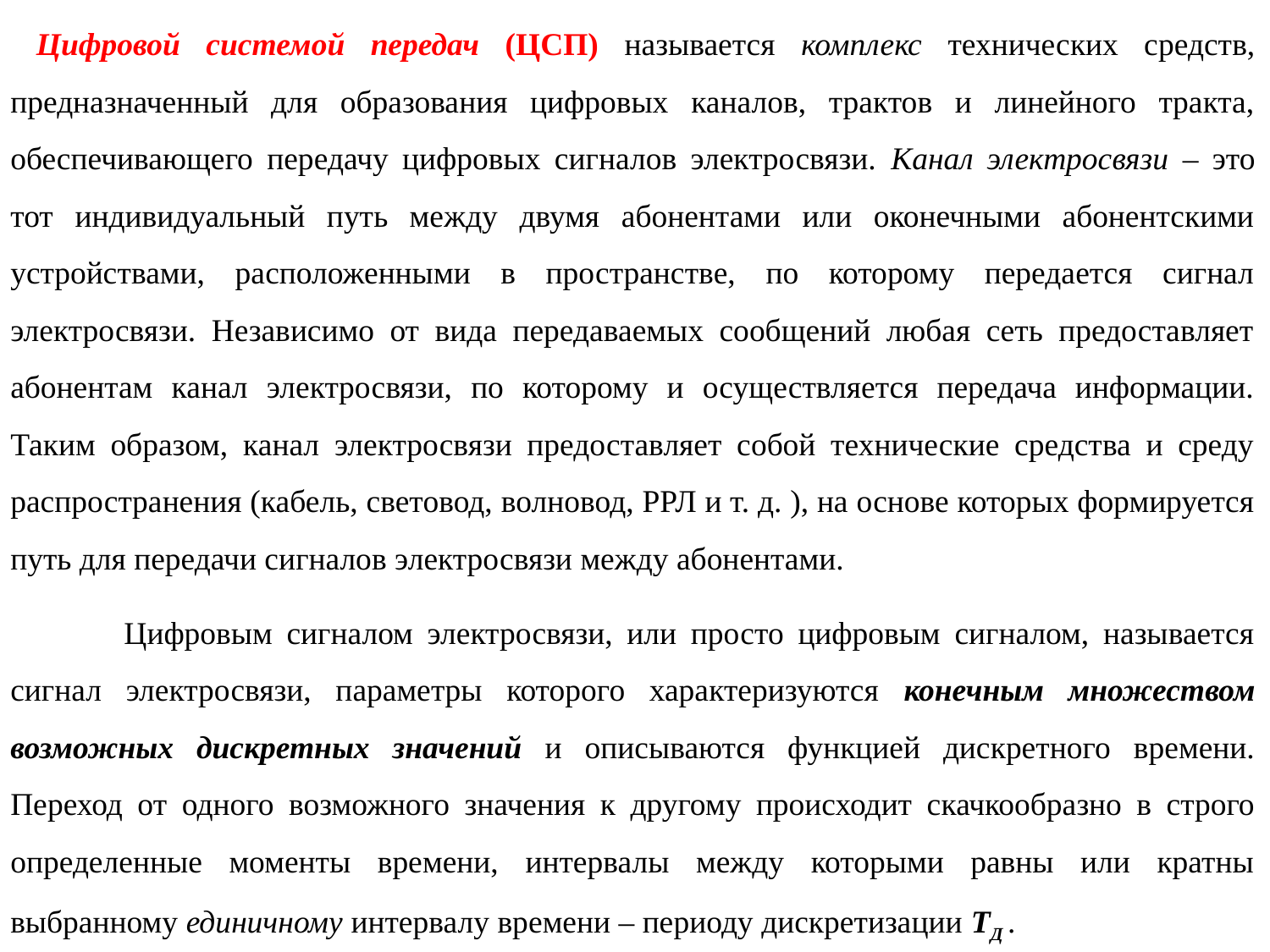

Цифровой системой передач (ЦСП) называется комплекс технических средств, предназначенный для образования цифровых каналов, трактов и линейного тракта, обеспечивающего передачу цифровых сигналов электросвязи. Канал электросвязи – это тот индивидуальный путь между двумя абонентами или оконечными абонентскими устройствами, расположенными в пространстве, по которому передается сигнал электросвязи. Независимо от вида передаваемых сообщений любая сеть предоставляет абонентам канал электросвязи, по которому и осуществляется передача информации. Таким образом, канал электросвязи предоставляет собой технические средства и среду распространения (кабель, световод, волновод, РРЛ и т. д. ), на основе которых формируется путь для передачи сигналов электросвязи между абонентами.
        Цифровым сигналом электросвязи, или просто цифровым сигналом, называется сигнал электросвязи, параметры которого характеризуются конечным множеством возможных дискретных значений и описываются функцией дискретного времени. Переход от одного возможного значения к другому происходит скачкообразно в строго определенные моменты времени, интервалы между которыми равны или кратны выбранному единичному интервалу времени – периоду дискретизации TД .